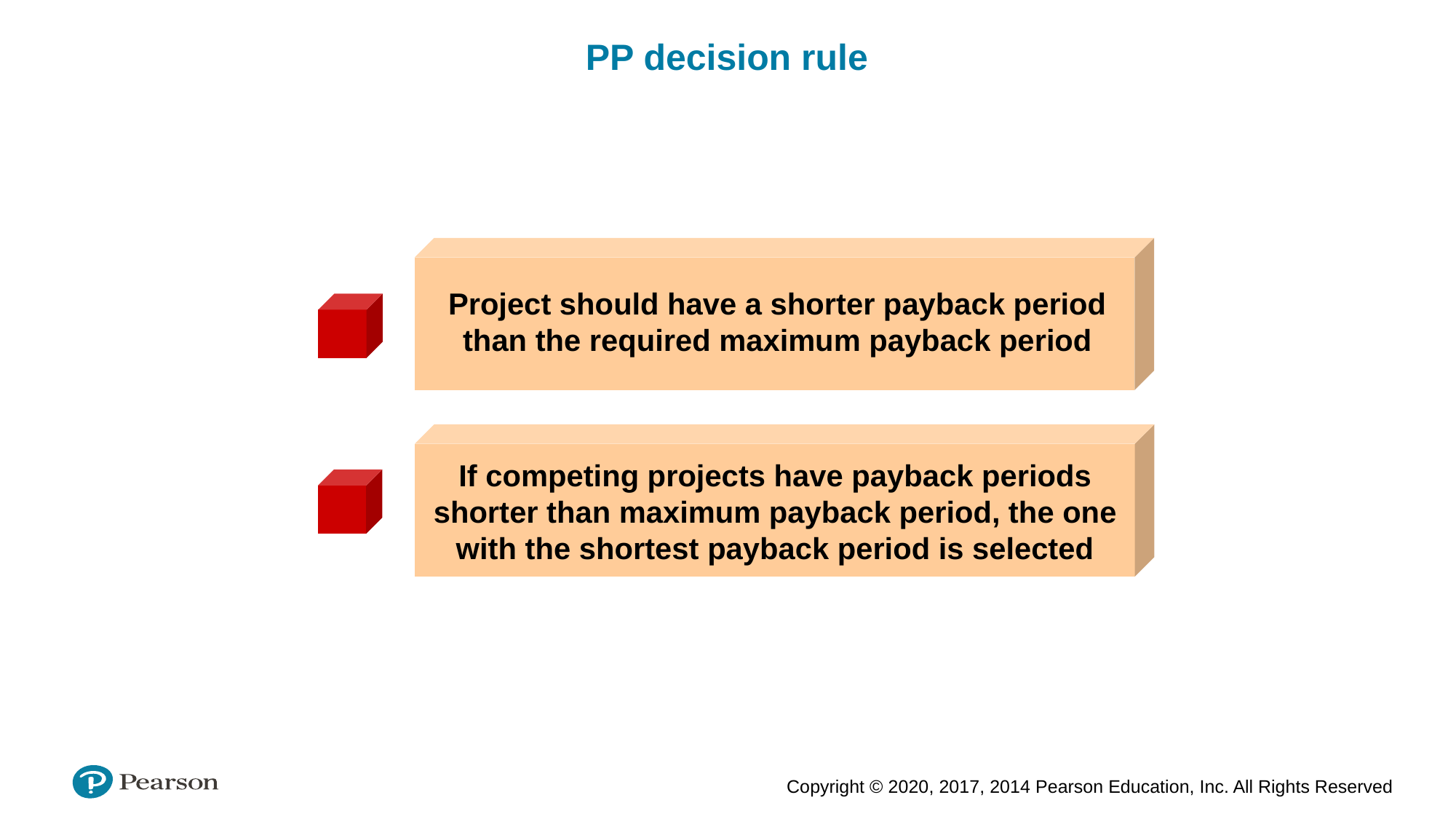

PP decision rule

Project should have a shorter payback period than the required maximum payback period

If competing projects have payback periods shorter than maximum payback period, the one with the shortest payback period is selected